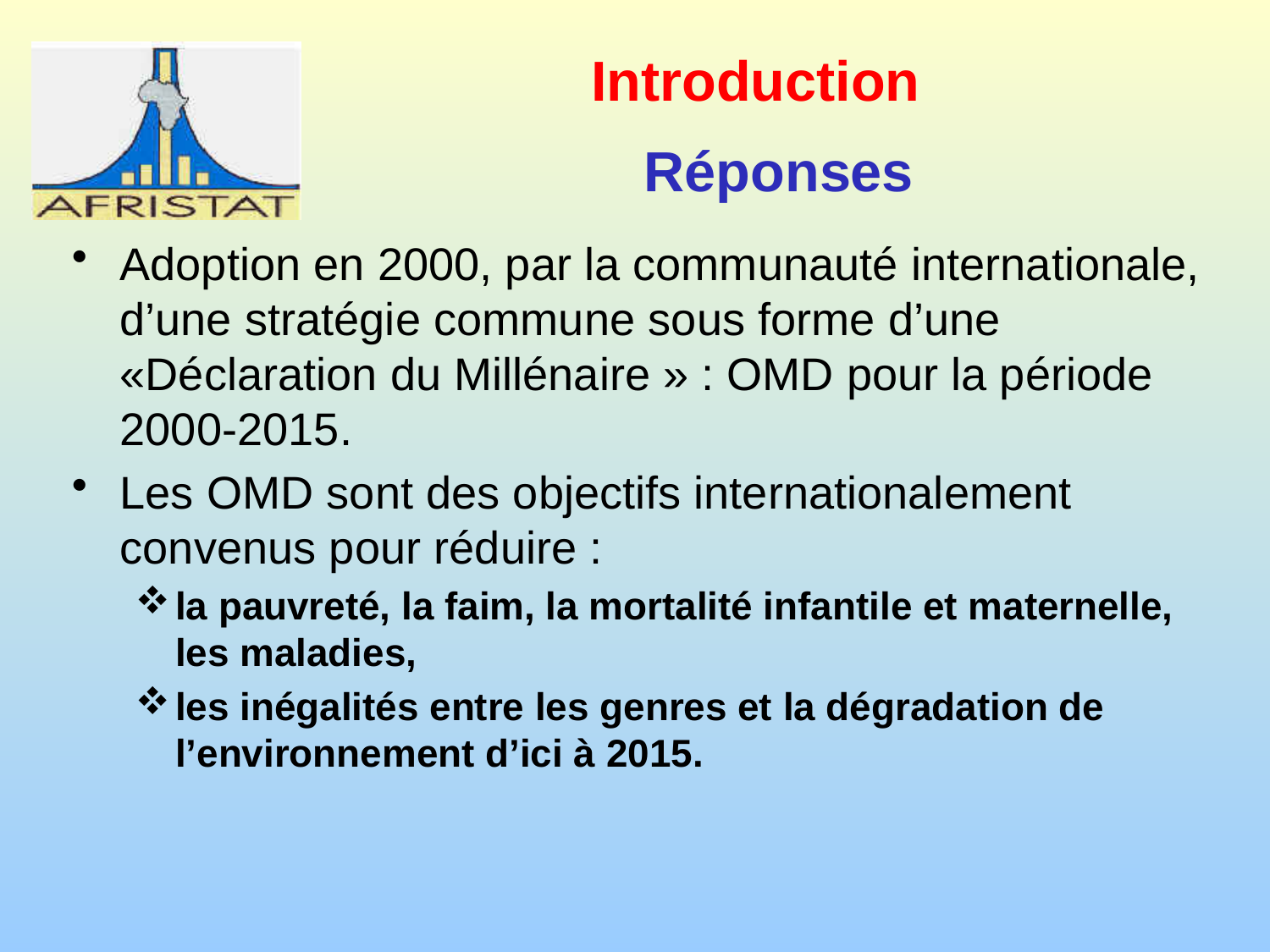

# Introduction
Réponses
Adoption en 2000, par la communauté internationale, d’une stratégie commune sous forme d’une «Déclaration du Millénaire » : OMD pour la période 2000-2015.
Les OMD sont des objectifs internationalement convenus pour réduire :
la pauvreté, la faim, la mortalité infantile et maternelle, les maladies,
les inégalités entre les genres et la dégradation de l’environnement d’ici à 2015.